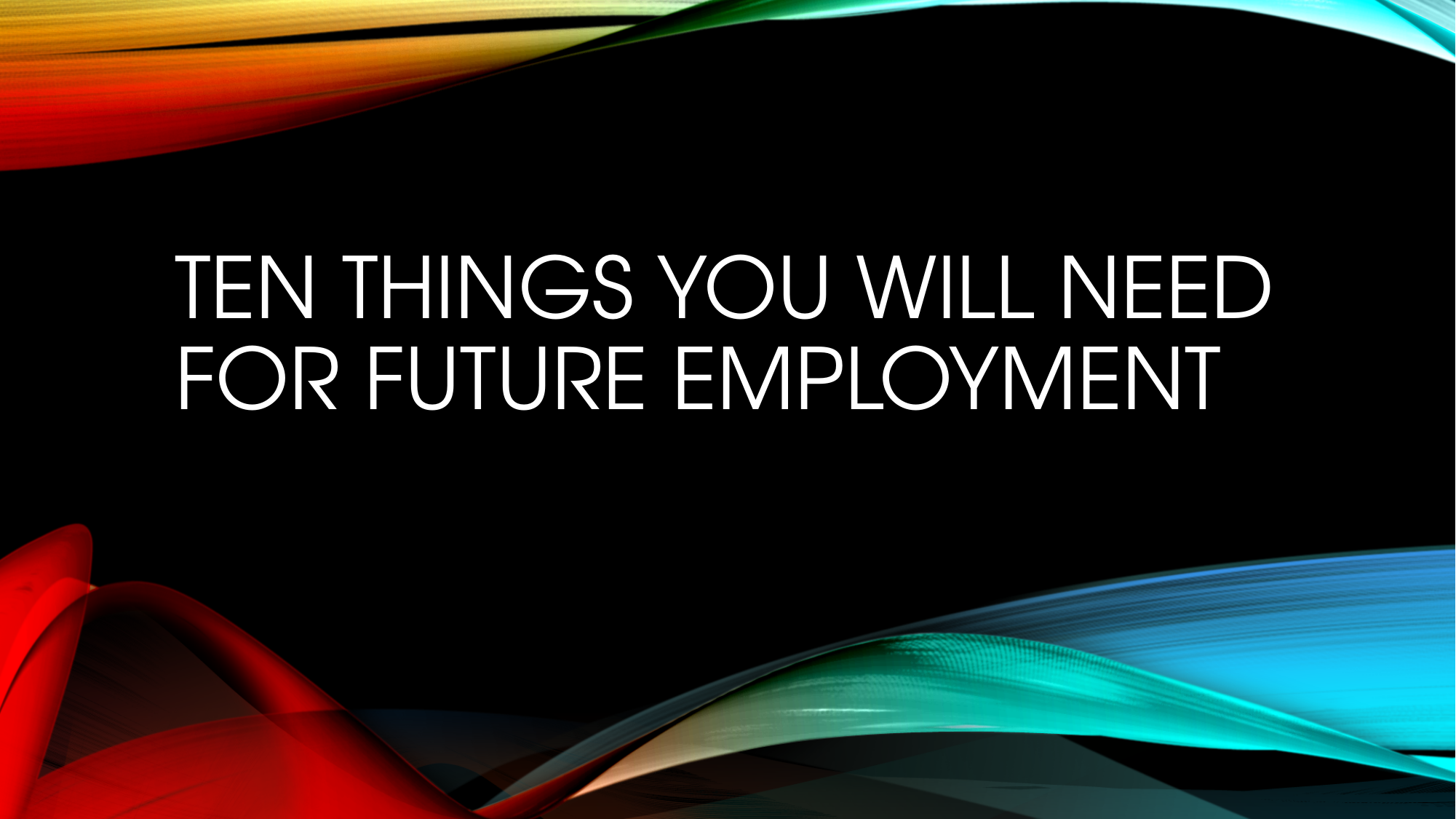

# Ten Things you will need for future employment